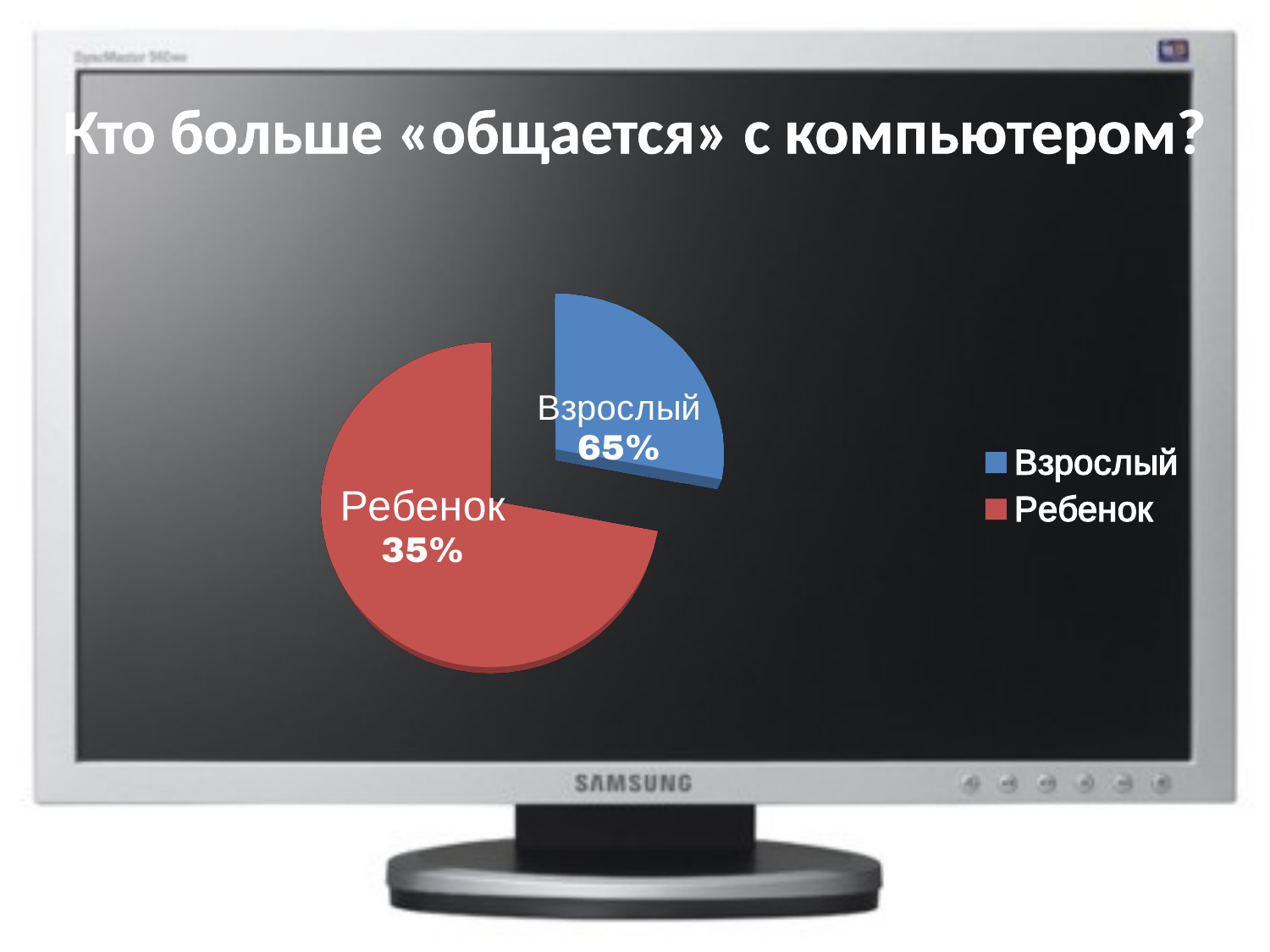

# Кто больше «общается» с компьютером?

[unsupported chart]